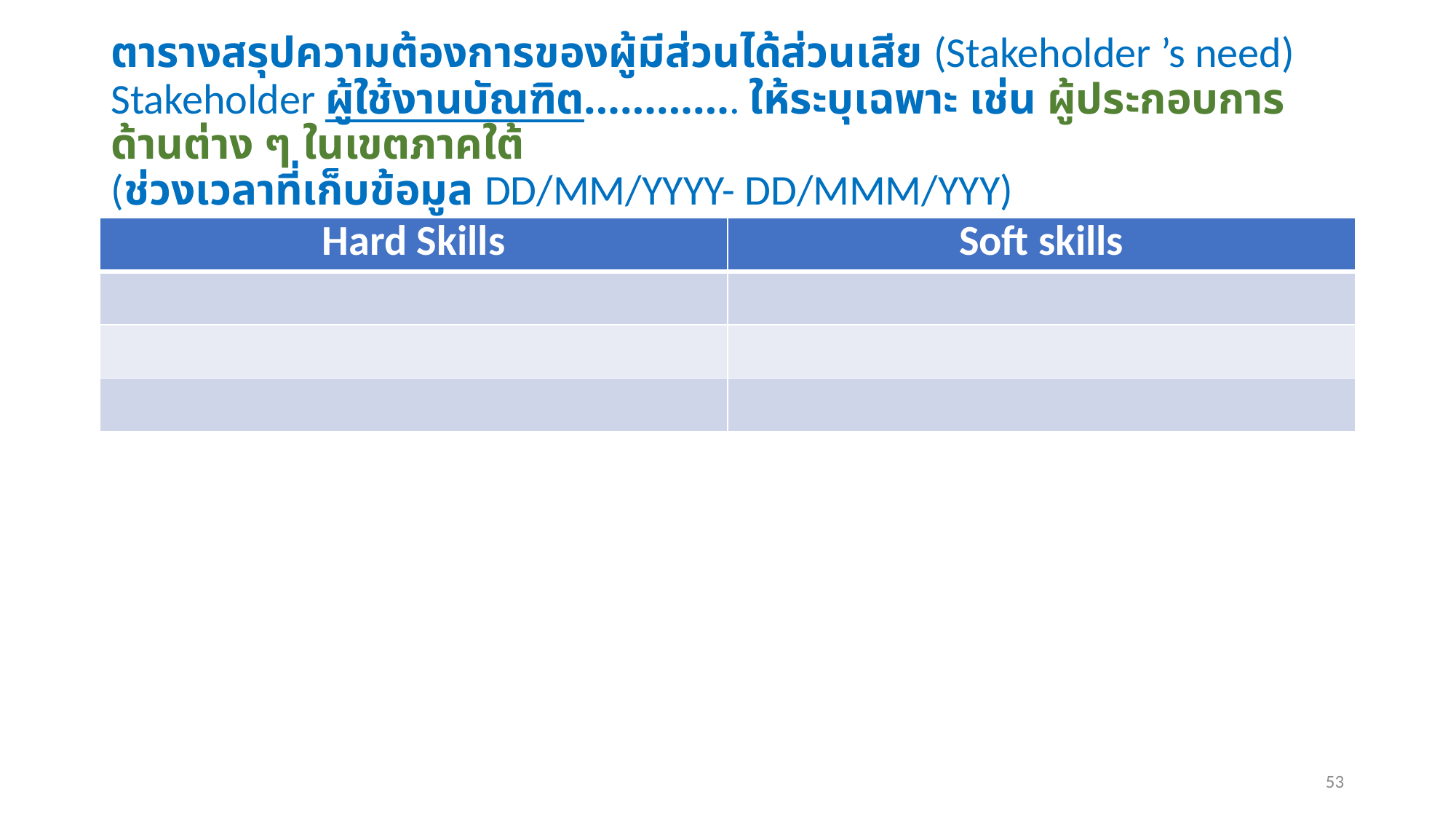

# ตารางสรุปความต้องการของผู้มีส่วนได้ส่วนเสีย (Stakeholder ’s need) Stakeholder ผู้ใช้งานบัณฑิต…………. ให้ระบุเฉพาะ เช่น ผู้ประกอบการด้านต่าง ๆ ในเขตภาคใต้ (ช่วงเวลาที่เก็บข้อมูล DD/MM/YYYY- DD/MMM/YYY)
| Hard Skills | Soft skills |
| --- | --- |
|  |  |
|  |  |
|  |  |
53